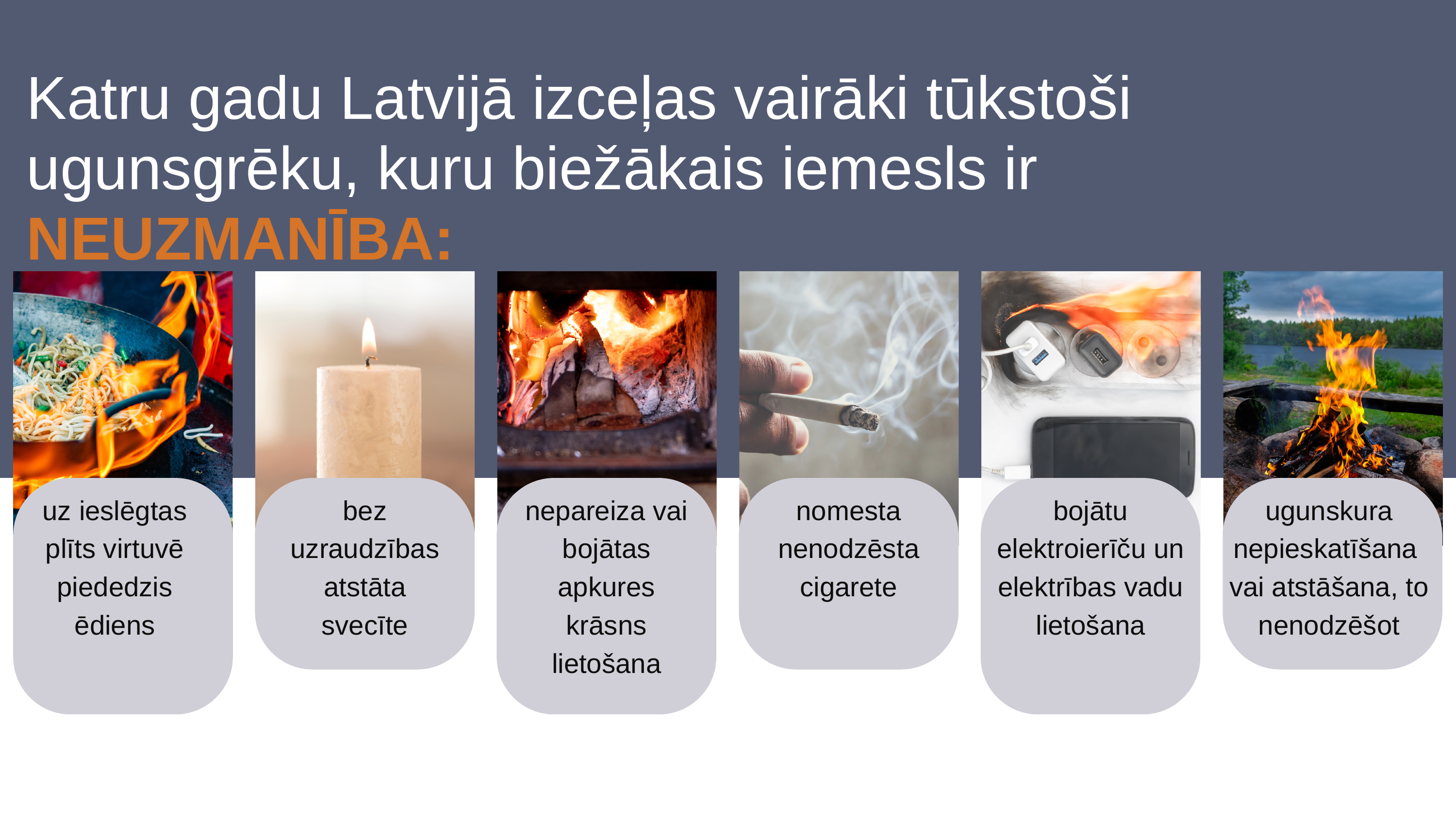

Katru gadu Latvijā izceļas vairāki tūkstoši ugunsgrēku, kuru biežākais iemesls ir NEUZMANĪBA:

uz ieslēgtas plīts virtuvē piededzis ēdiens
bez uzraudzības atstāta svecīte
nepareiza vai bojātas apkures krāsns lietošana
nomesta nenodzēsta cigarete
bojātu elektroierīču un elektrības vadu lietošana
ugunskura nepieskatīšana
vai atstāšana, to nenodzēšot